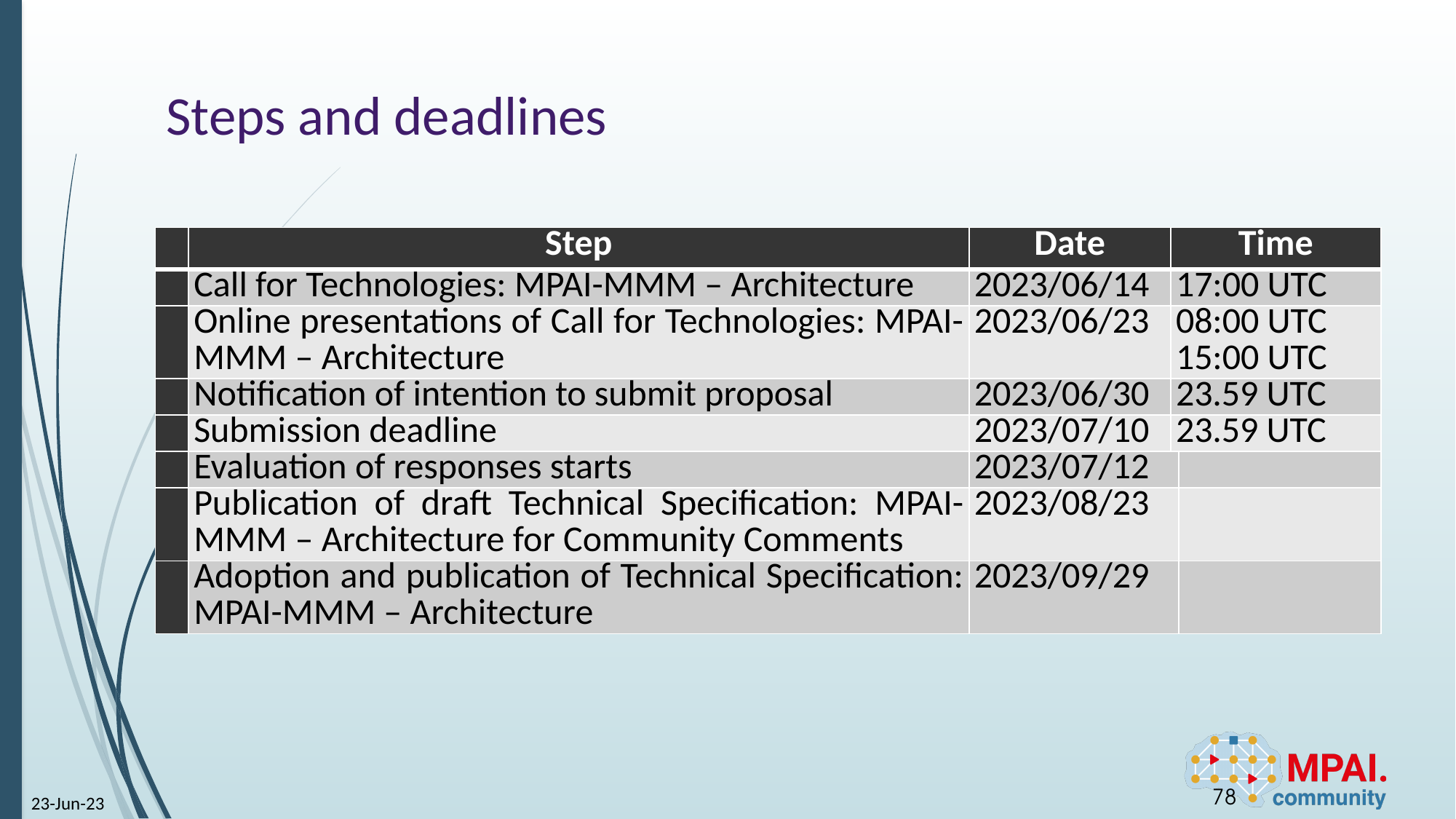

# Steps and deadlines
|  | Step | Date | Time |  |
| --- | --- | --- | --- | --- |
|  | Call for Technologies: MPAI-MMM – Architecture | 2023/06/14 | 17:00 UTC |  |
|  | Online presentations of Call for Technologies: MPAI-MMM – Architecture | 2023/06/23 | 08:00 UTC 15:00 UTC |  |
|  | Notification of intention to submit proposal | 2023/06/30 | 23.59 UTC |  |
|  | Submission deadline | 2023/07/10 | 23.59 UTC |  |
|  | Evaluation of responses starts | 2023/07/12 |  |  |
|  | Publication of draft Technical Specification: MPAI-MMM – Architecture for Community Comments | 2023/08/23 |  |  |
|  | Adoption and publication of Technical Specification: MPAI-MMM – Architecture | 2023/09/29 |  |  |
78
23-Jun-23